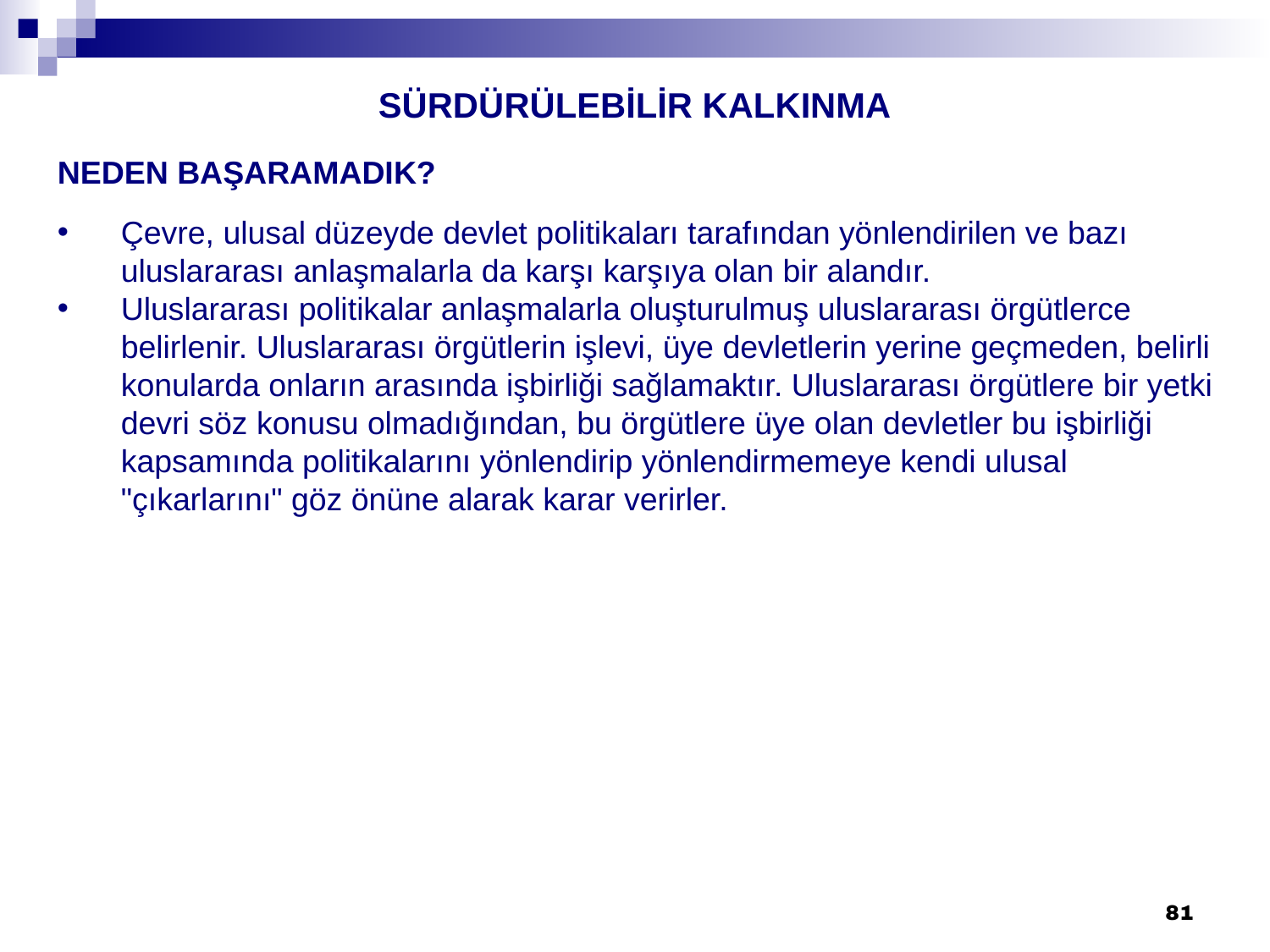

SÜRDÜRÜLEBİLİR KALKINMA
NEDEN BAŞARAMADIK?
Çevre, ulusal düzeyde devlet politikaları tarafından yönlendirilen ve bazı uluslararası anlaşmalarla da karşı karşıya olan bir alandır.
Uluslararası politikalar anlaşmalarla oluşturulmuş uluslararası örgütlerce belirlenir. Uluslararası örgütlerin işlevi, üye devletlerin yerine geçmeden, belirli konularda onların arasında işbirliği sağlamaktır. Uluslararası örgütlere bir yetki devri söz konusu olmadığından, bu örgütlere üye olan devletler bu işbirliği kapsamında politikalarını yönlendirip yönlendirmemeye kendi ulusal "çıkarlarını" göz önüne alarak karar verirler.
81